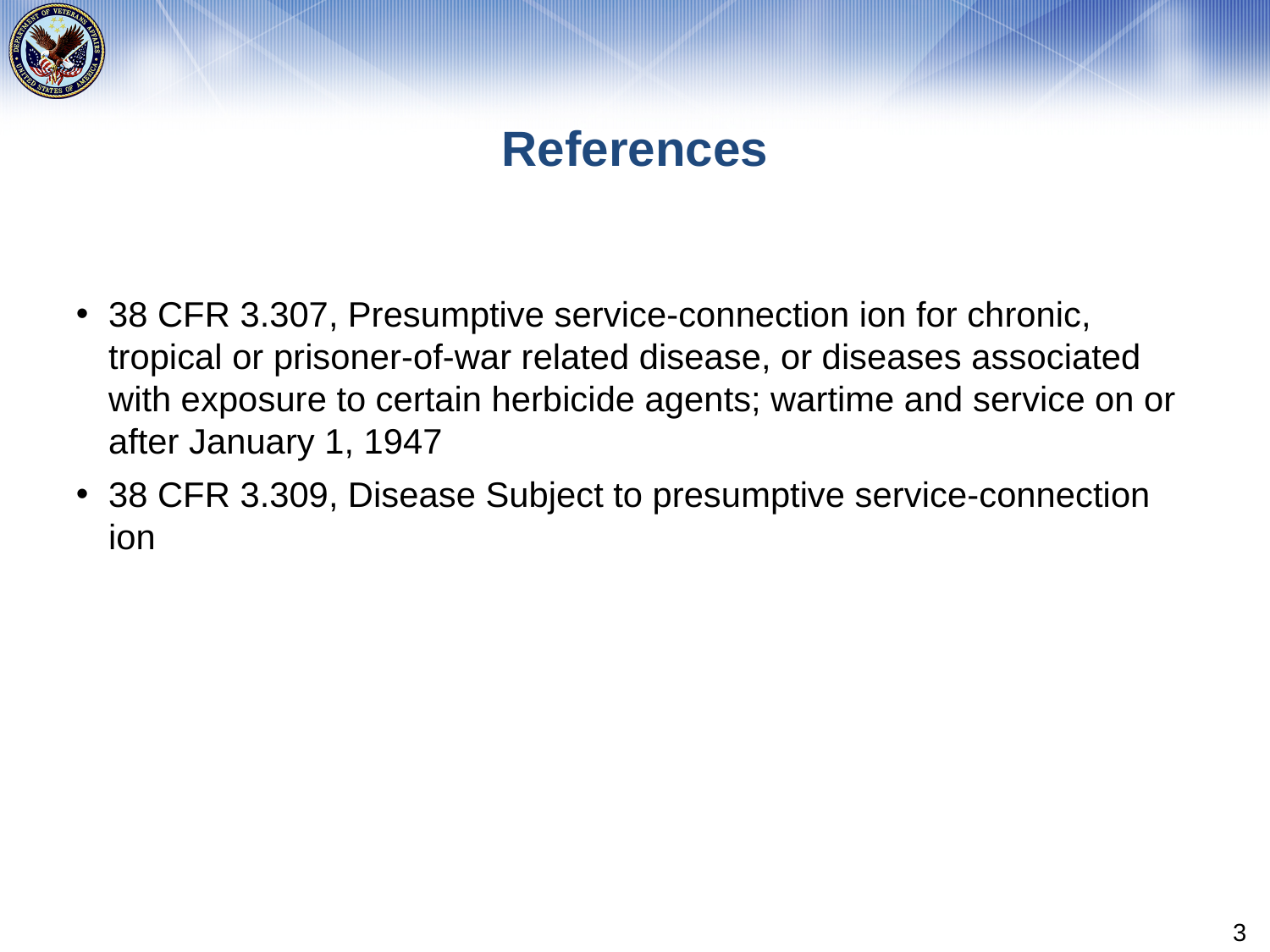

# References
38 CFR 3.307, Presumptive service-connection ion for chronic, tropical or prisoner-of-war related disease, or diseases associated with exposure to certain herbicide agents; wartime and service on or after January 1, 1947
38 CFR 3.309, Disease Subject to presumptive service-connection ion
3